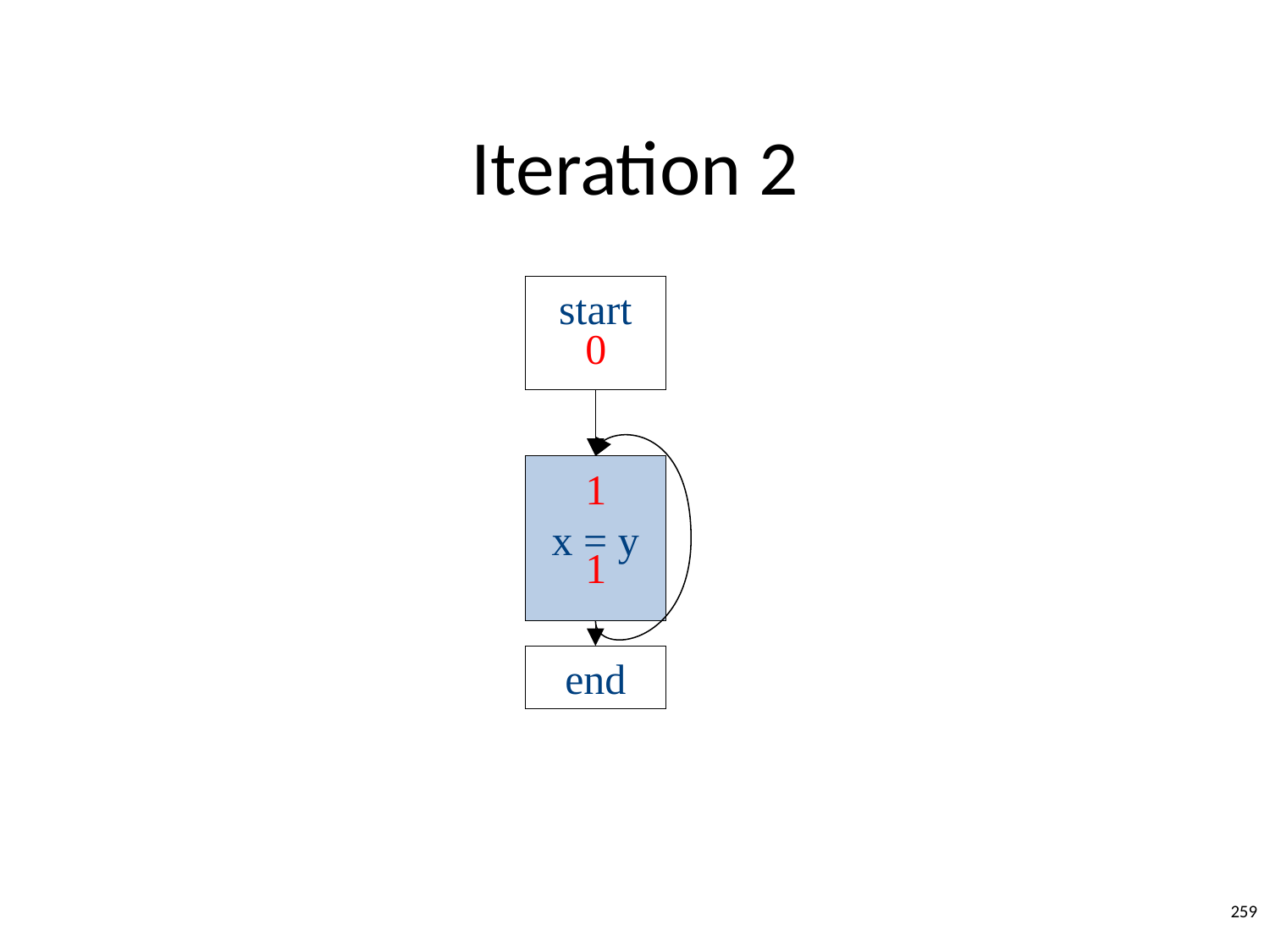

# Iteration 2
start
0
x = y
1
1
end
259